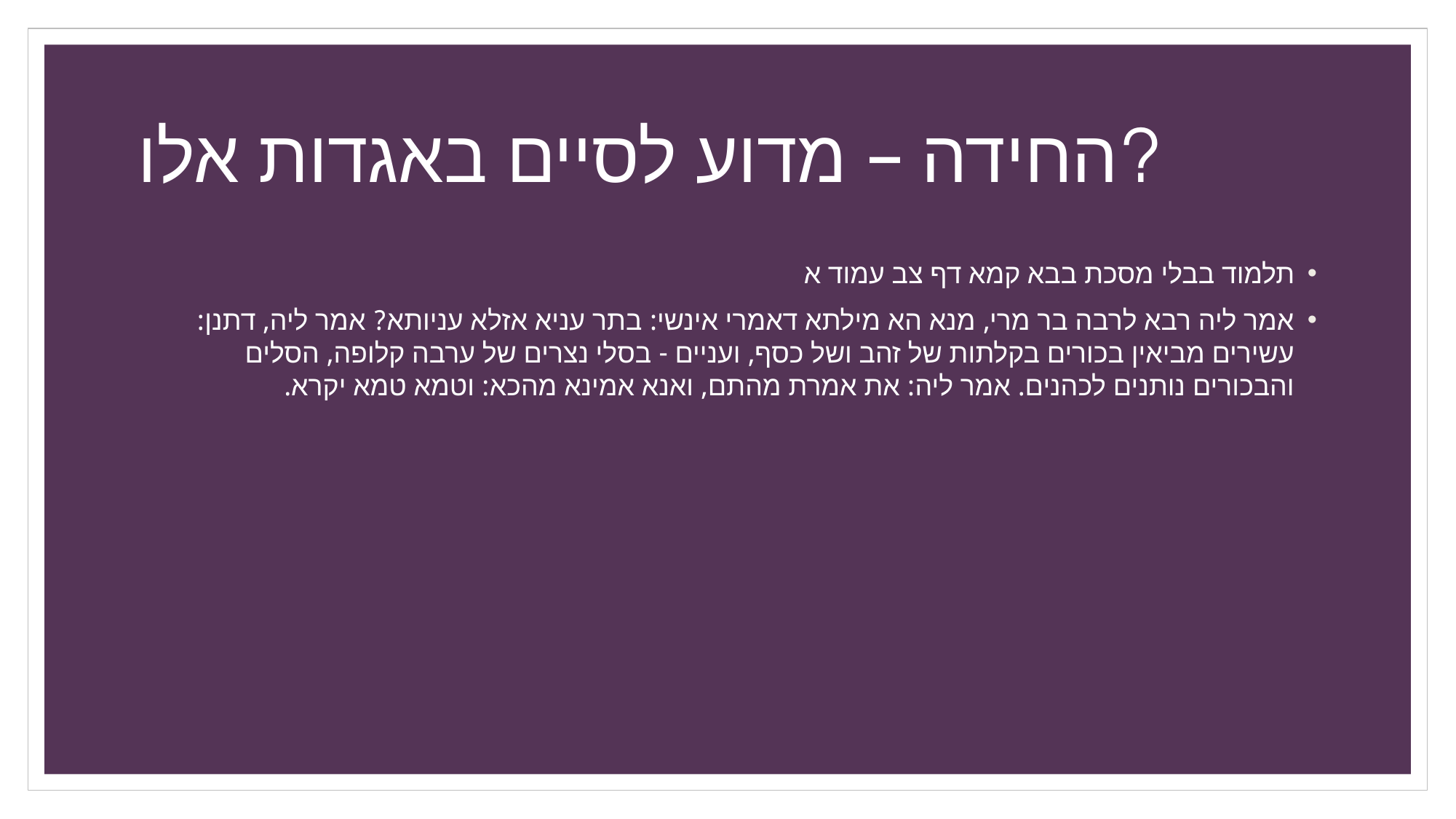

# החידה – מדוע לסיים באגדות אלו?
תלמוד בבלי מסכת בבא קמא דף צב עמוד א
אמר ליה רבא לרבה בר מרי, מנא הא מילתא דאמרי אינשי: בתר עניא אזלא עניותא? אמר ליה, דתנן: עשירים מביאין בכורים בקלתות של זהב ושל כסף, ועניים - בסלי נצרים של ערבה קלופה, הסלים והבכורים נותנים לכהנים. אמר ליה: את אמרת מהתם, ואנא אמינא מהכא: וטמא טמא יקרא.